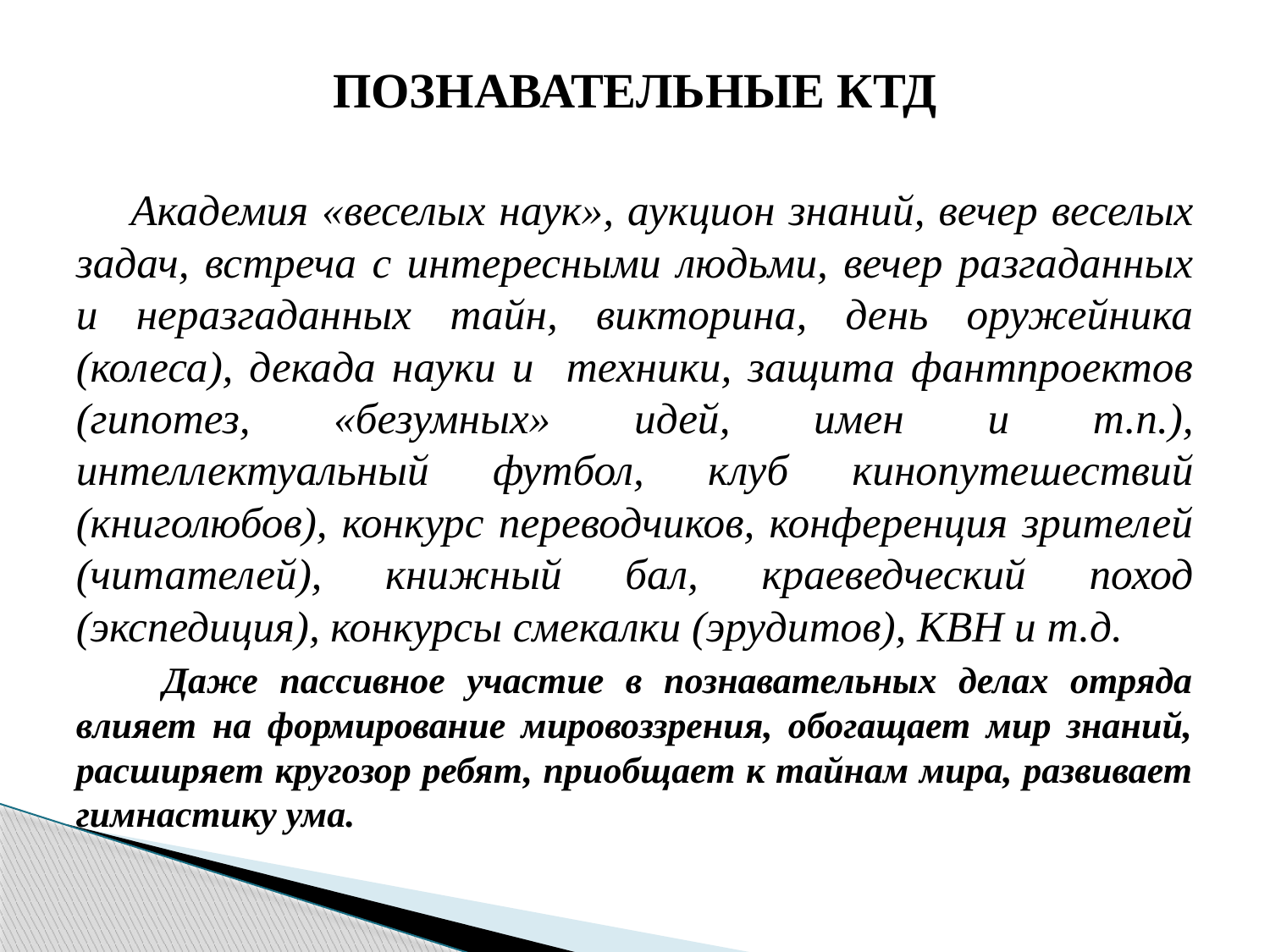

# ПОЗНАВАТЕЛЬНЫЕ КТД
    Академия «веселых наук», аукцион знаний, вечер веселых задач, встреча с интересными людьми, вечер разгаданных и неразгаданных тайн, викторина, день оружейника (колеса), декада науки и  техники, защита фантпроектов (гипотез, «безумных» идей, имен и т.п.), интеллектуальный футбол, клуб кинопутешествий (книголюбов), конкурс переводчиков, конференция зрителей (читателей), книжный бал, краеведческий поход (экспедиция), конкурсы смекалки (эрудитов), КВН и т.д.
    Даже пассивное участие в познавательных делах отряда влияет на формирование мировоззрения, обогащает мир знаний, расширяет кругозор ребят, приобщает к тайнам мира, развивает гимнастику ума.